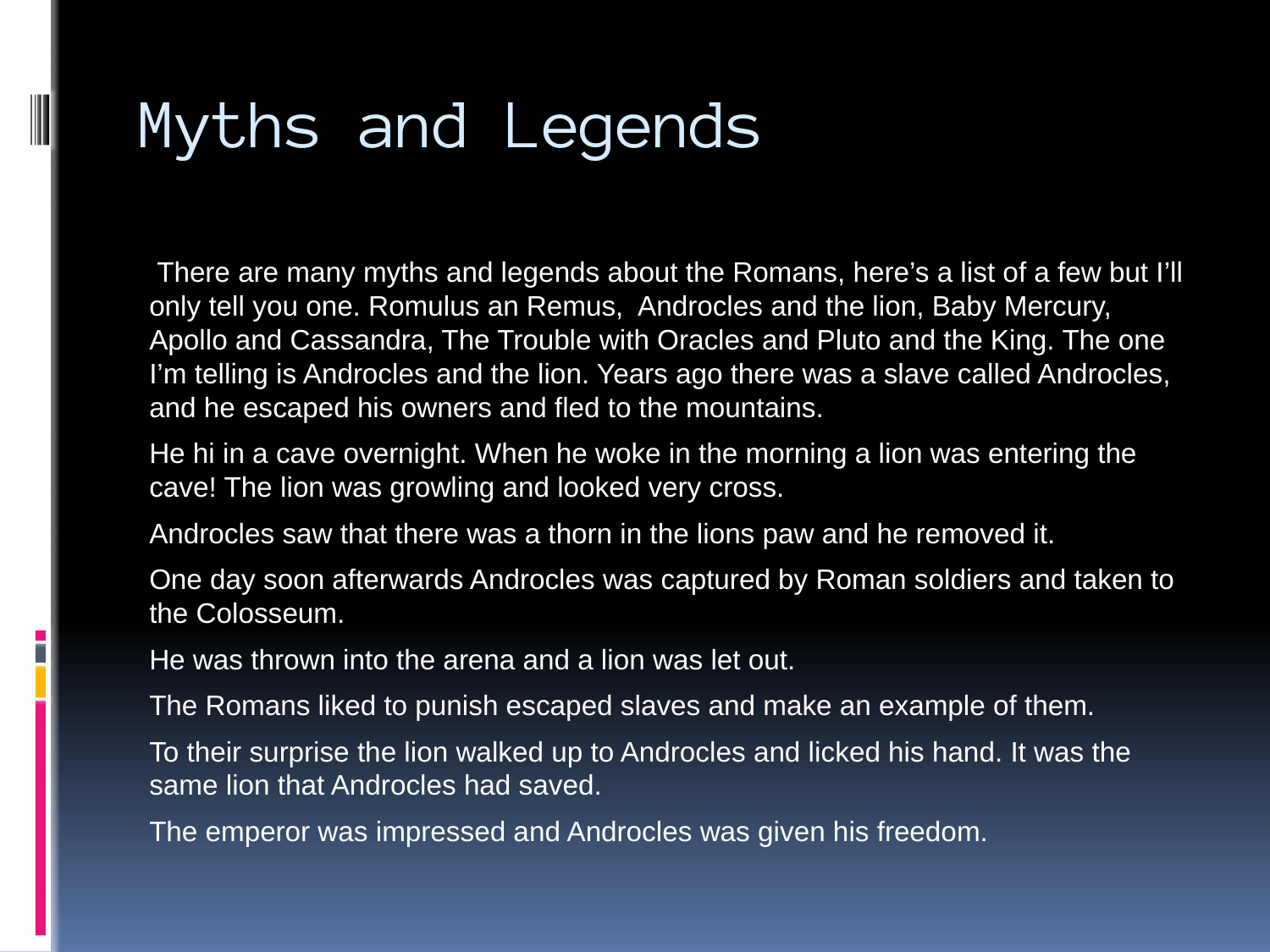

# Myths and Legends
 There are many myths and legends about the Romans, here’s a list of a few but I’ll only tell you one. Romulus an Remus,  Androcles and the lion, Baby Mercury, Apollo and Cassandra, The Trouble with Oracles and Pluto and the King. The one I’m telling is Androcles and the lion. Years ago there was a slave called Androcles, and he escaped his owners and fled to the mountains.
He hi in a cave overnight. When he woke in the morning a lion was entering the cave! The lion was growling and looked very cross.
Androcles saw that there was a thorn in the lions paw and he removed it.
One day soon afterwards Androcles was captured by Roman soldiers and taken to the Colosseum.
He was thrown into the arena and a lion was let out.
The Romans liked to punish escaped slaves and make an example of them.
To their surprise the lion walked up to Androcles and licked his hand. It was the same lion that Androcles had saved.
The emperor was impressed and Androcles was given his freedom.